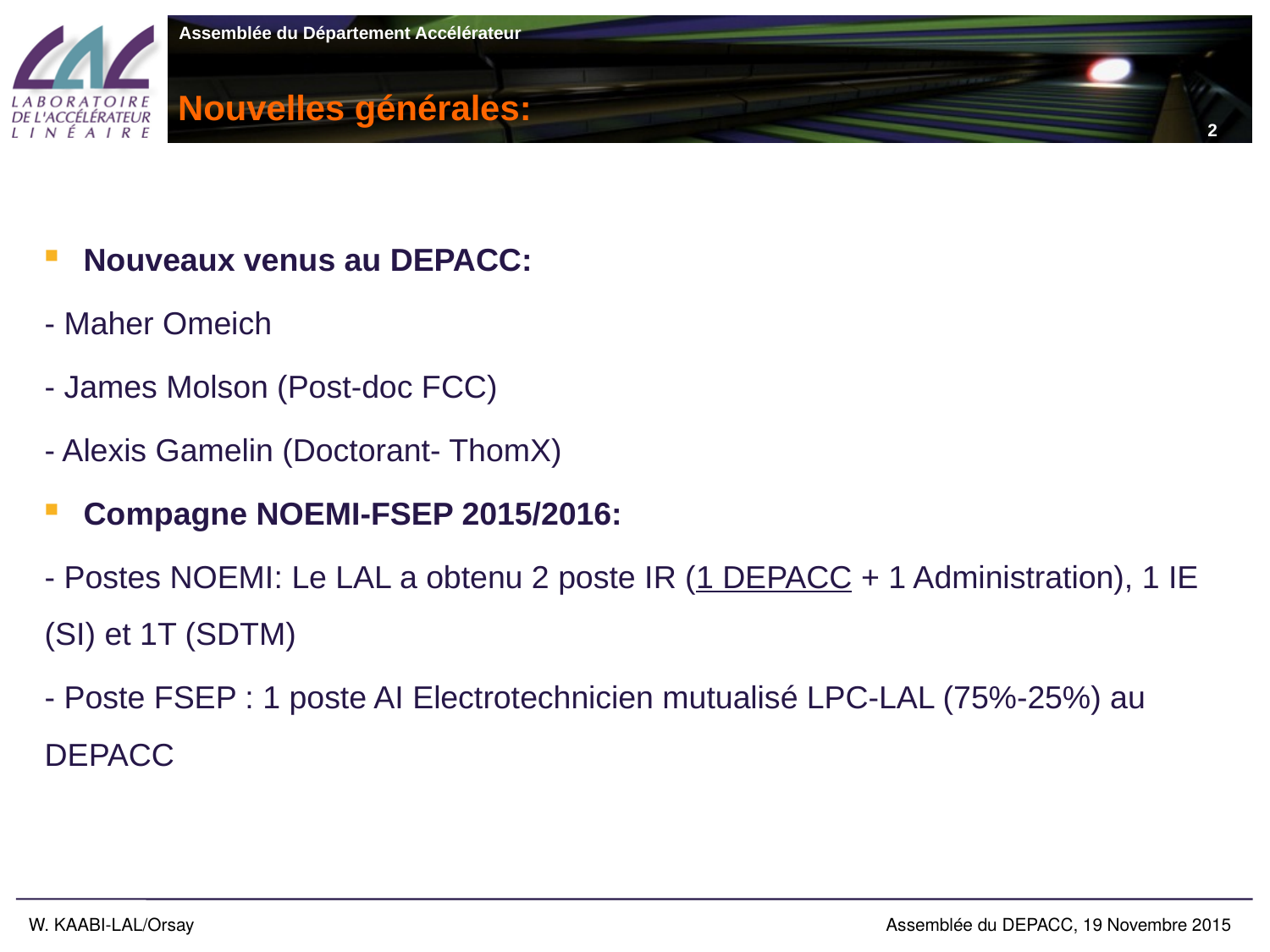

2
# Nouvelles générales:
 Nouveaux venus au DEPACC:
- Maher Omeich
- James Molson (Post-doc FCC)
- Alexis Gamelin (Doctorant- ThomX)
 Compagne NOEMI-FSEP 2015/2016:
- Postes NOEMI: Le LAL a obtenu 2 poste IR (1 DEPACC + 1 Administration), 1 IE (SI) et 1T (SDTM)
- Poste FSEP : 1 poste AI Electrotechnicien mutualisé LPC-LAL (75%-25%) au DEPACC